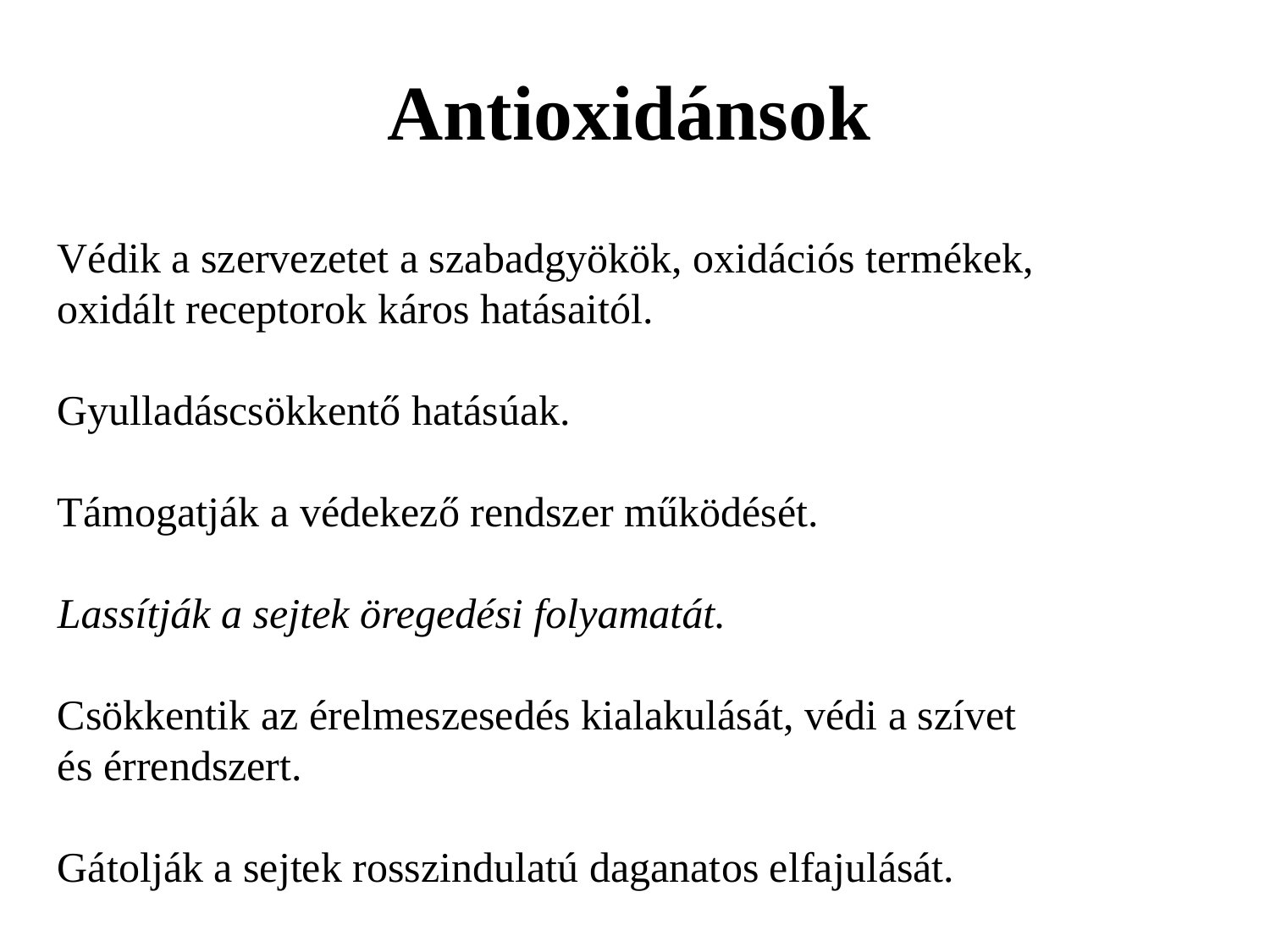

Antioxidánsok
Védik a szervezetet a szabadgyökök, oxidációs termékek,
oxidált receptorok káros hatásaitól.

Gyulladáscsökkentő hatásúak.

Támogatják a védekező rendszer működését.

Lassítják a sejtek öregedési folyamatát.

Csökkentik az érelmeszesedés kialakulását, védi a szívet
és érrendszert.

Gátolják a sejtek rosszindulatú daganatos elfajulását.